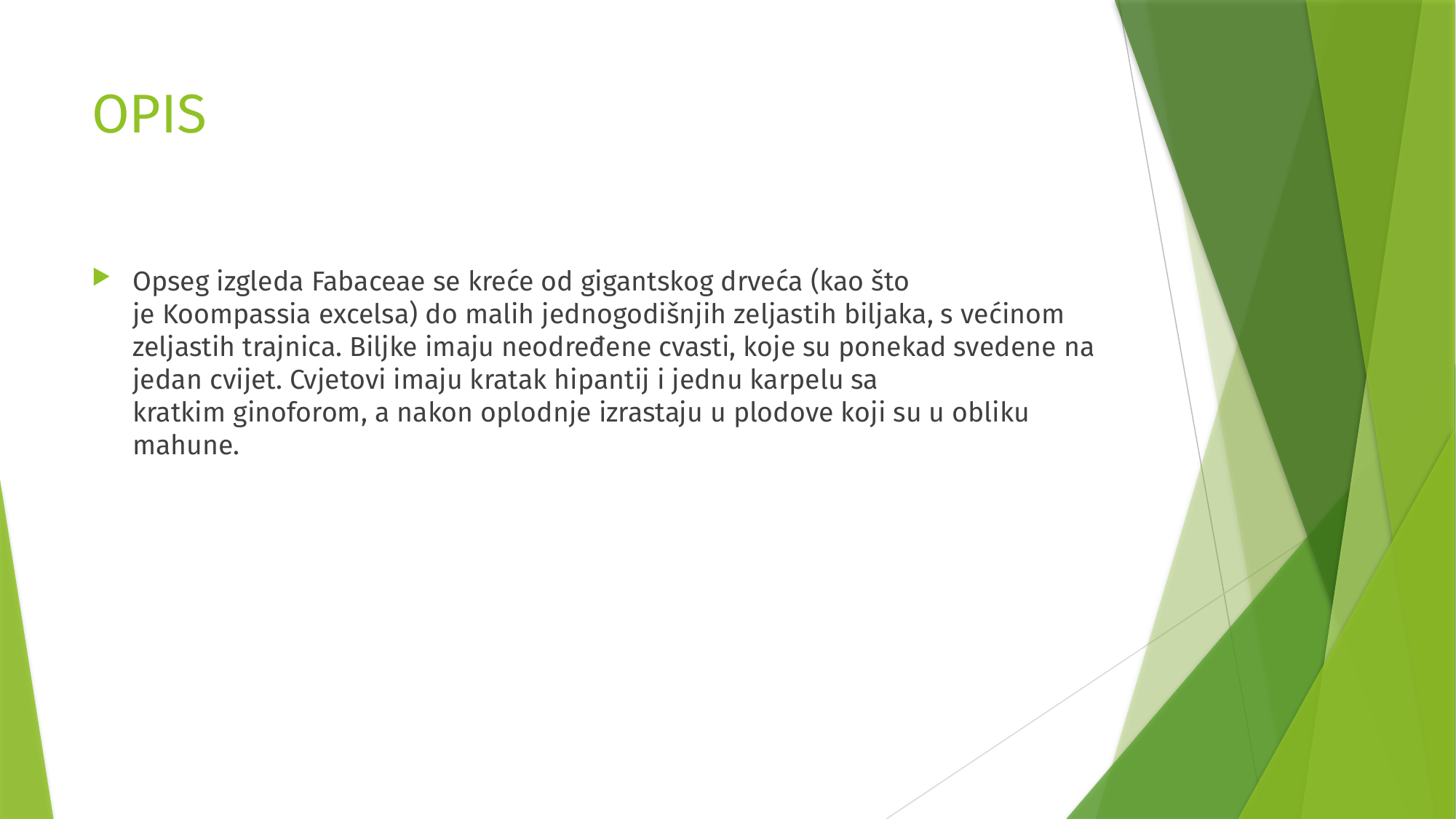

# OPIS
Opseg izgleda Fabaceae se kreće od gigantskog drveća (kao što je Koompassia excelsa) do malih jednogodišnjih zeljastih biljaka, s većinom zeljastih trajnica. Biljke imaju neodređene cvasti, koje su ponekad svedene na jedan cvijet. Cvjetovi imaju kratak hipantij i jednu karpelu sa kratkim ginoforom, a nakon oplodnje izrastaju u plodove koji su u obliku mahune.